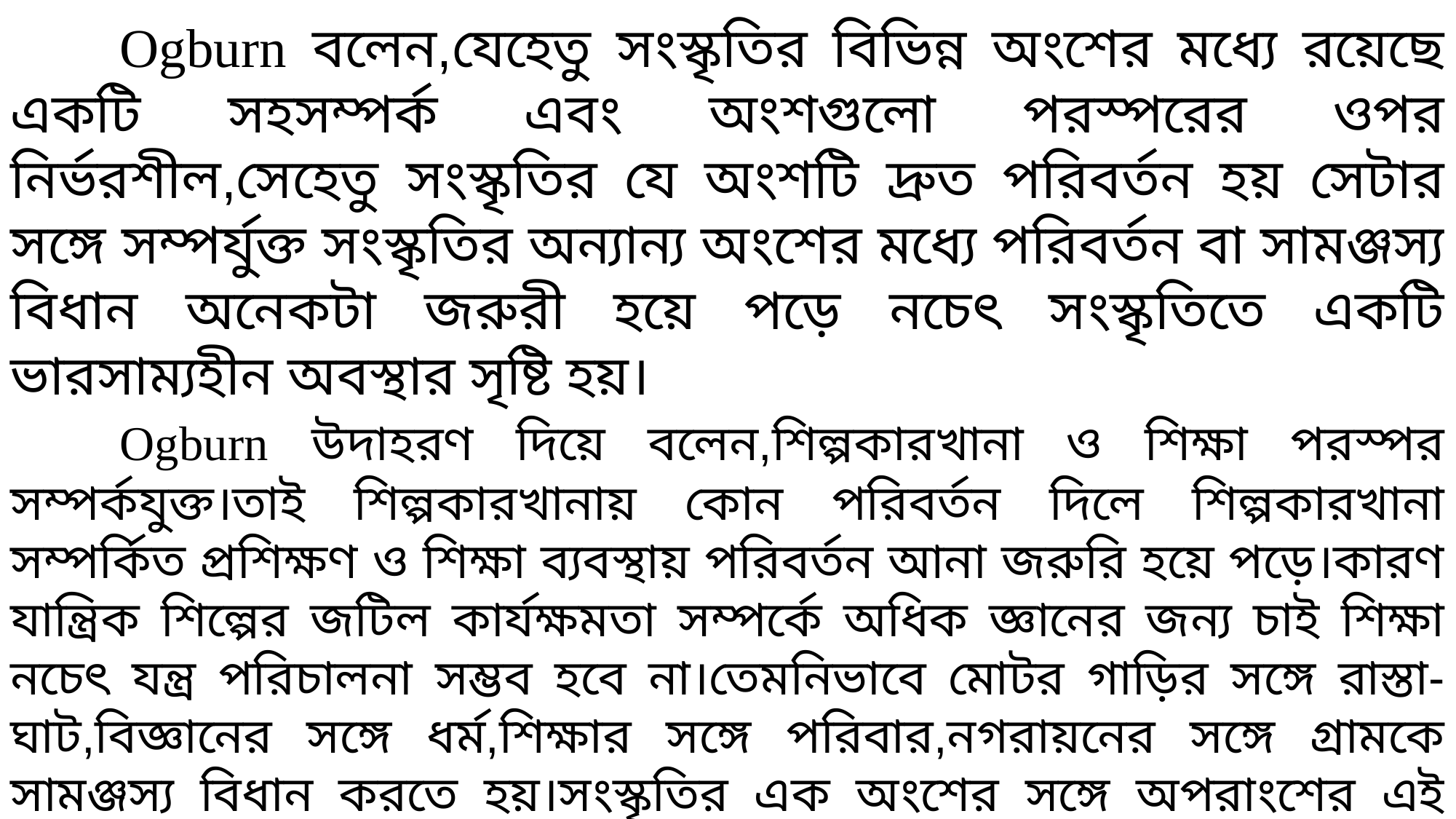

Ogburn বলেন,যেহেতু সংস্কৃতির বিভিন্ন অংশের মধ্যে রয়েছে একটি সহসম্পর্ক এবং অংশগুলো পরস্পরের ওপর নির্ভরশীল,সেহেতু সংস্কৃতির যে অংশটি দ্রুত পরিবর্তন হয় সেটার সঙ্গে সম্পর্যুক্ত সংস্কৃতির অন্যান্য অংশের মধ্যে পরিবর্তন বা সামঞ্জস্য বিধান অনেকটা জরুরী হয়ে পড়ে নচেৎ সংস্কৃতিতে একটি ভারসাম্যহীন অবস্থার সৃষ্টি হয়।
	Ogburn উদাহরণ দিয়ে বলেন,শিল্পকারখানা ও শিক্ষা পরস্পর সম্পর্কযুক্ত।তাই শিল্পকারখানায় কোন পরিবর্তন দিলে শিল্পকারখানা সম্পর্কিত প্রশিক্ষণ ও শিক্ষা ব্যবস্থায় পরিবর্তন আনা জরুরি হয়ে পড়ে।কারণ যান্ত্রিক শিল্পের জটিল কার্যক্ষমতা সম্পর্কে অধিক জ্ঞানের জন্য চাই শিক্ষা নচেৎ যন্ত্র পরিচালনা সম্ভব হবে না।তেমনিভাবে মোটর গাড়ির সঙ্গে রাস্তা-ঘাট,বিজ্ঞানের সঙ্গে ধর্ম,শিক্ষার সঙ্গে পরিবার,নগরায়নের সঙ্গে গ্রামকে সামঞ্জস্য বিধান করতে হয়।সংস্কৃতির এক অংশের সঙ্গে অপরাংশের এই অসামঞ্জস্যতা যখন একটি অংশের মধ্যে চাপের সৃষ্টি করে তাকেই সাংস্কৃতিক ব্যবধান বলা হয়।